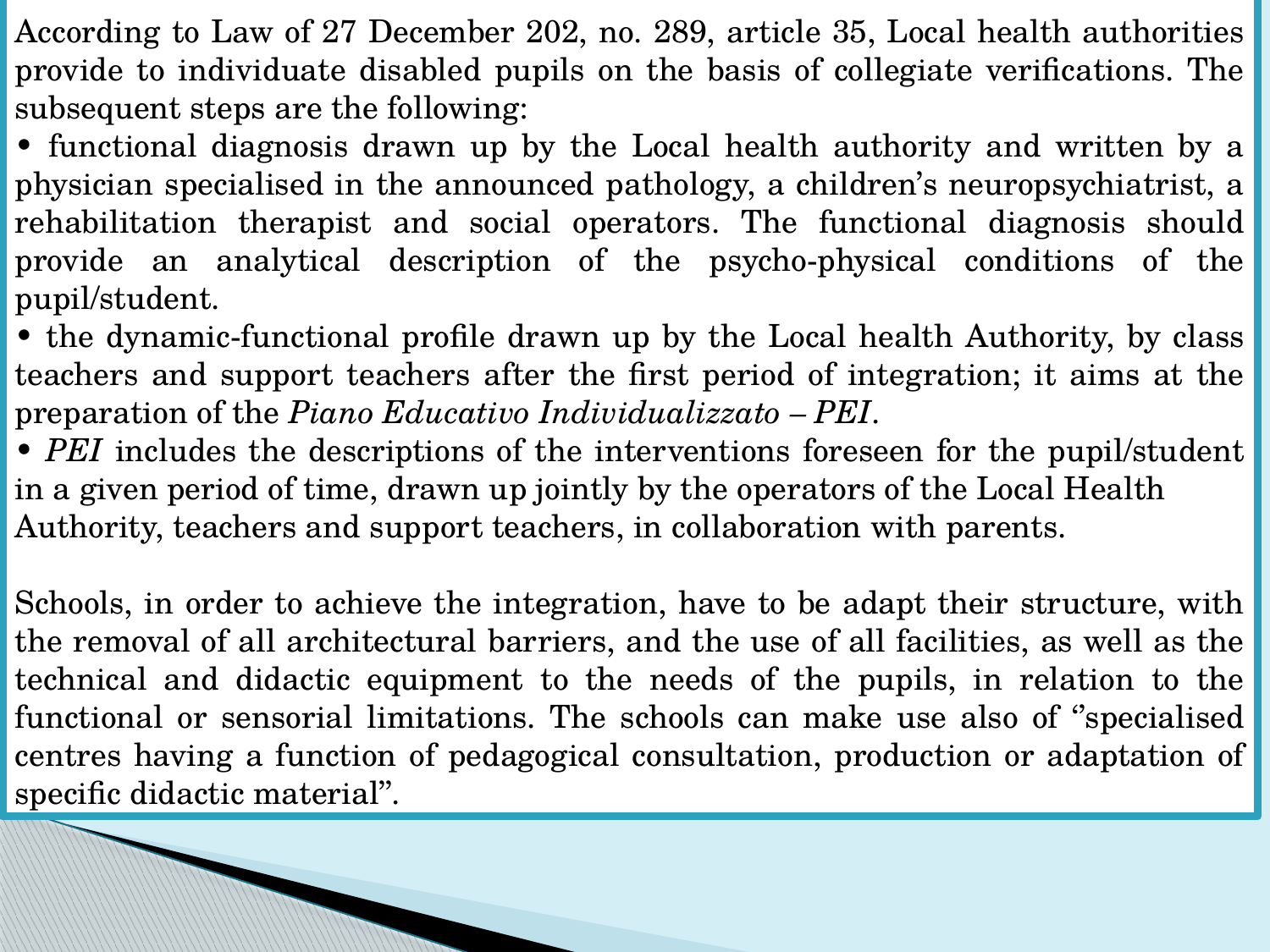

According to Law of 27 December 202, no. 289, article 35, Local health authorities provide to individuate disabled pupils on the basis of collegiate verifications. The subsequent steps are the following:
• functional diagnosis drawn up by the Local health authority and written by a physician specialised in the announced pathology, a children’s neuropsychiatrist, a rehabilitation therapist and social operators. The functional diagnosis should provide an analytical description of the psycho-physical conditions of the pupil/student.
• the dynamic-functional profile drawn up by the Local health Authority, by class teachers and support teachers after the first period of integration; it aims at the preparation of the Piano Educativo Individualizzato – PEI.
• PEI includes the descriptions of the interventions foreseen for the pupil/student in a given period of time, drawn up jointly by the operators of the Local Health
Authority, teachers and support teachers, in collaboration with parents.

Schools, in order to achieve the integration, have to be adapt their structure, with the removal of all architectural barriers, and the use of all facilities, as well as the technical and didactic equipment to the needs of the pupils, in relation to the functional or sensorial limitations. The schools can make use also of ‘’specialised centres having a function of pedagogical consultation, production or adaptation of specific didactic material’’.